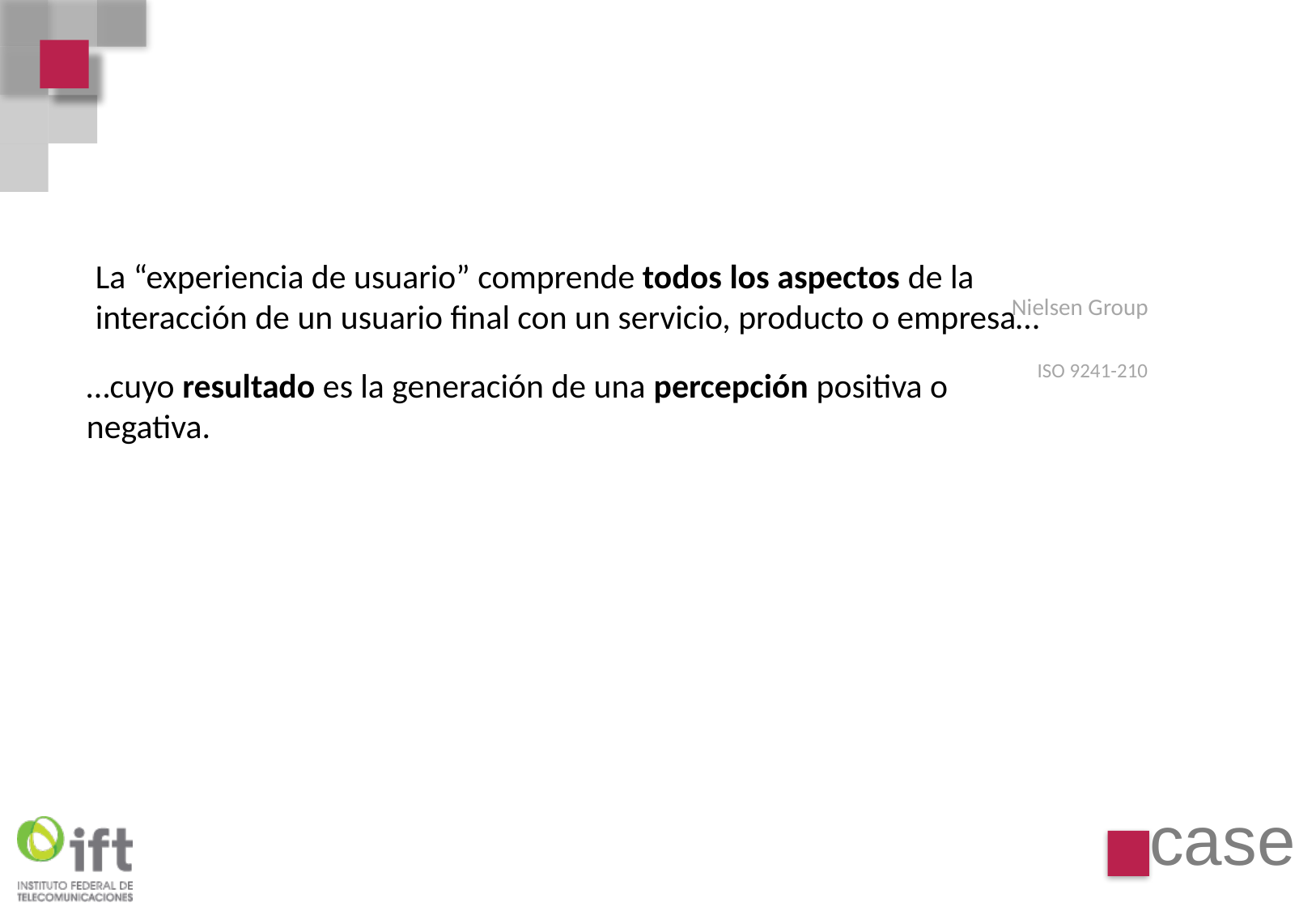

La “experiencia de usuario” comprende todos los aspectos de la interacción de un usuario final con un servicio, producto o empresa…
Nielsen Group
ISO 9241-210
…cuyo resultado es la generación de una percepción positiva o negativa.
case